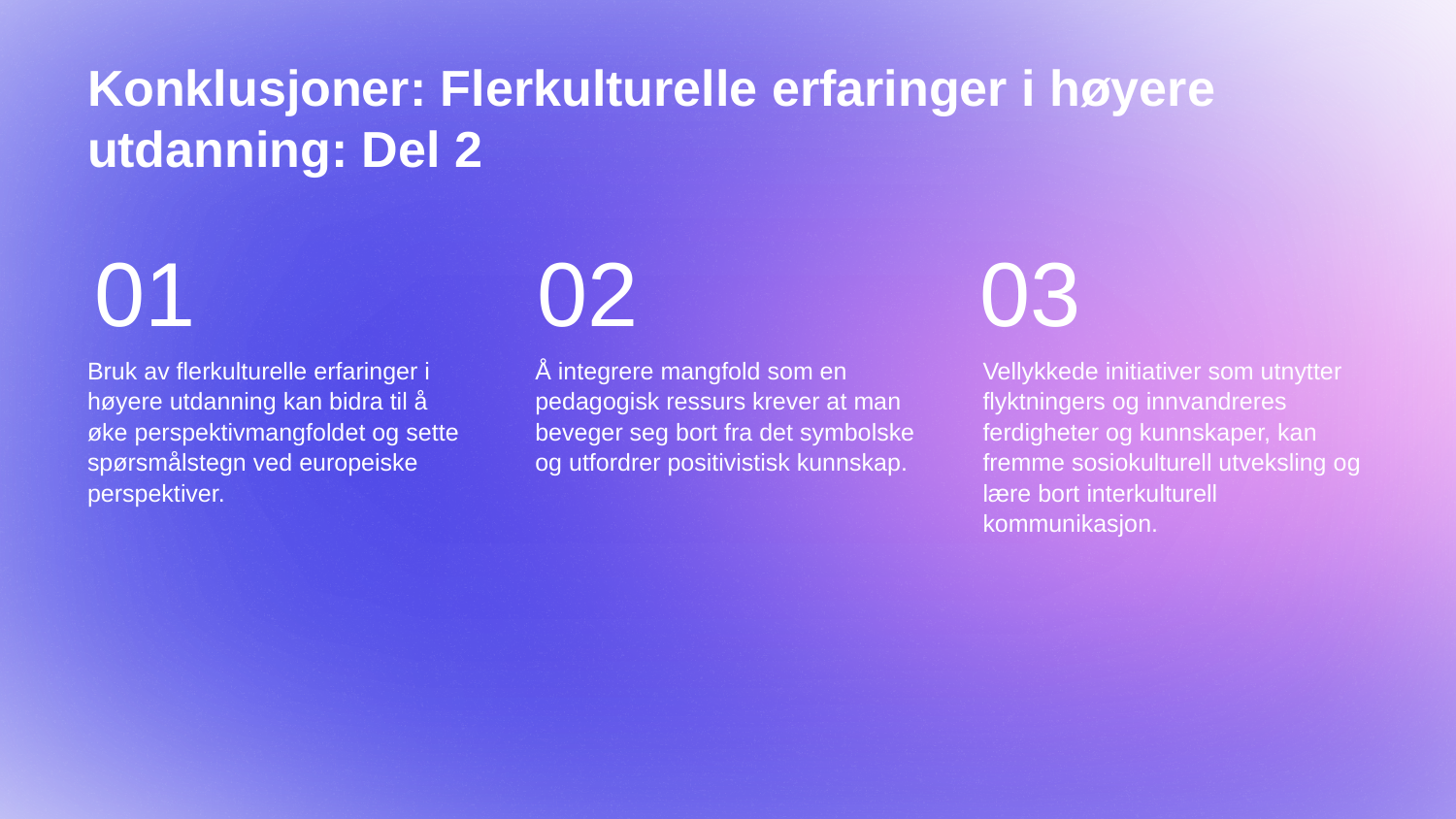

# Konklusjoner: Flerkulturelle erfaringer i høyere utdanning: Del 2
01
02
03
Bruk av flerkulturelle erfaringer i høyere utdanning kan bidra til å øke perspektivmangfoldet og sette spørsmålstegn ved europeiske perspektiver.
Å integrere mangfold som en pedagogisk ressurs krever at man beveger seg bort fra det symbolske og utfordrer positivistisk kunnskap.
Vellykkede initiativer som utnytter flyktningers og innvandreres ferdigheter og kunnskaper, kan fremme sosiokulturell utveksling og lære bort interkulturell kommunikasjon.